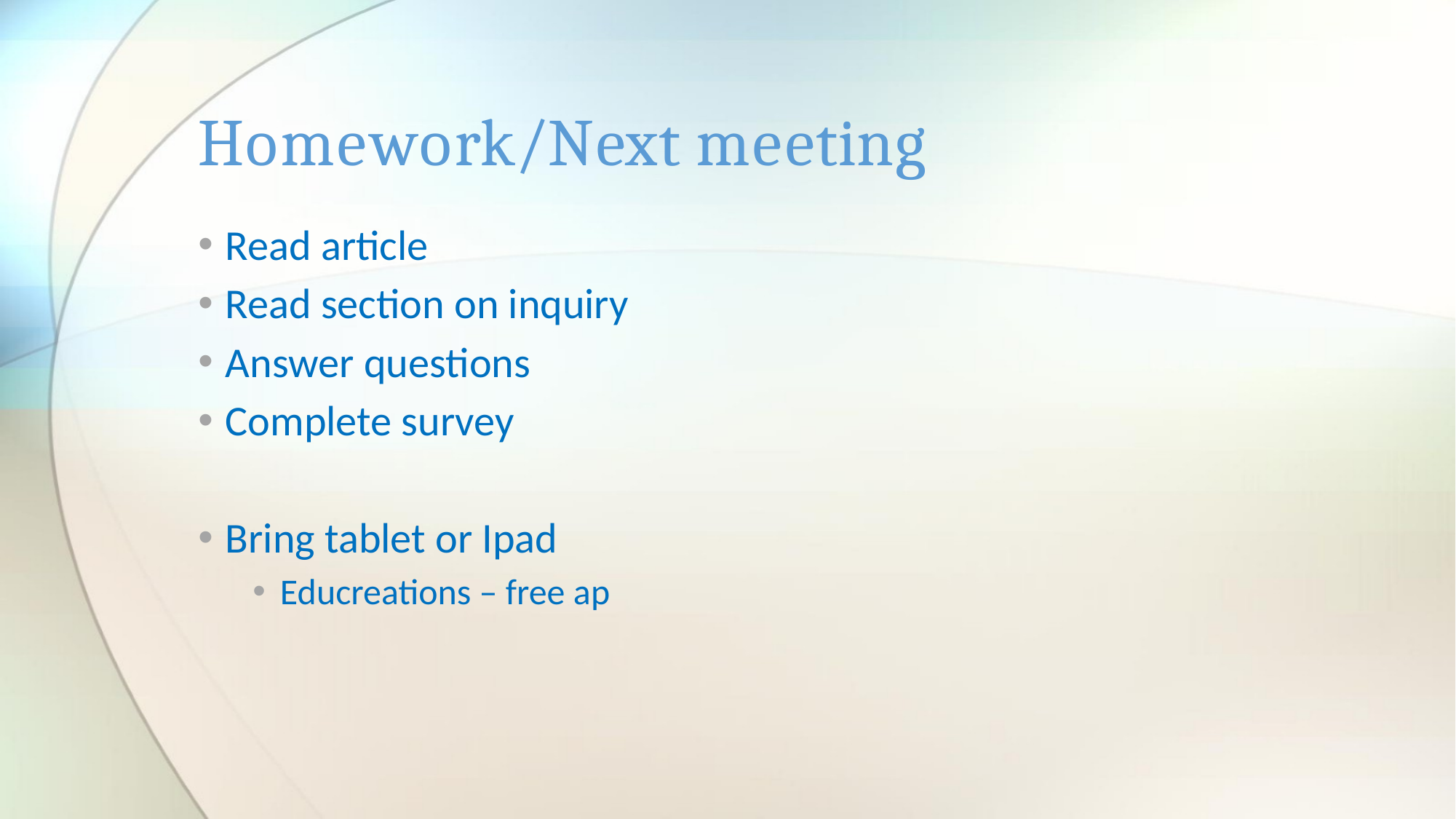

# Homework/Next meeting
Read article
Read section on inquiry
Answer questions
Complete survey

Bring tablet or Ipad
Educreations – free ap